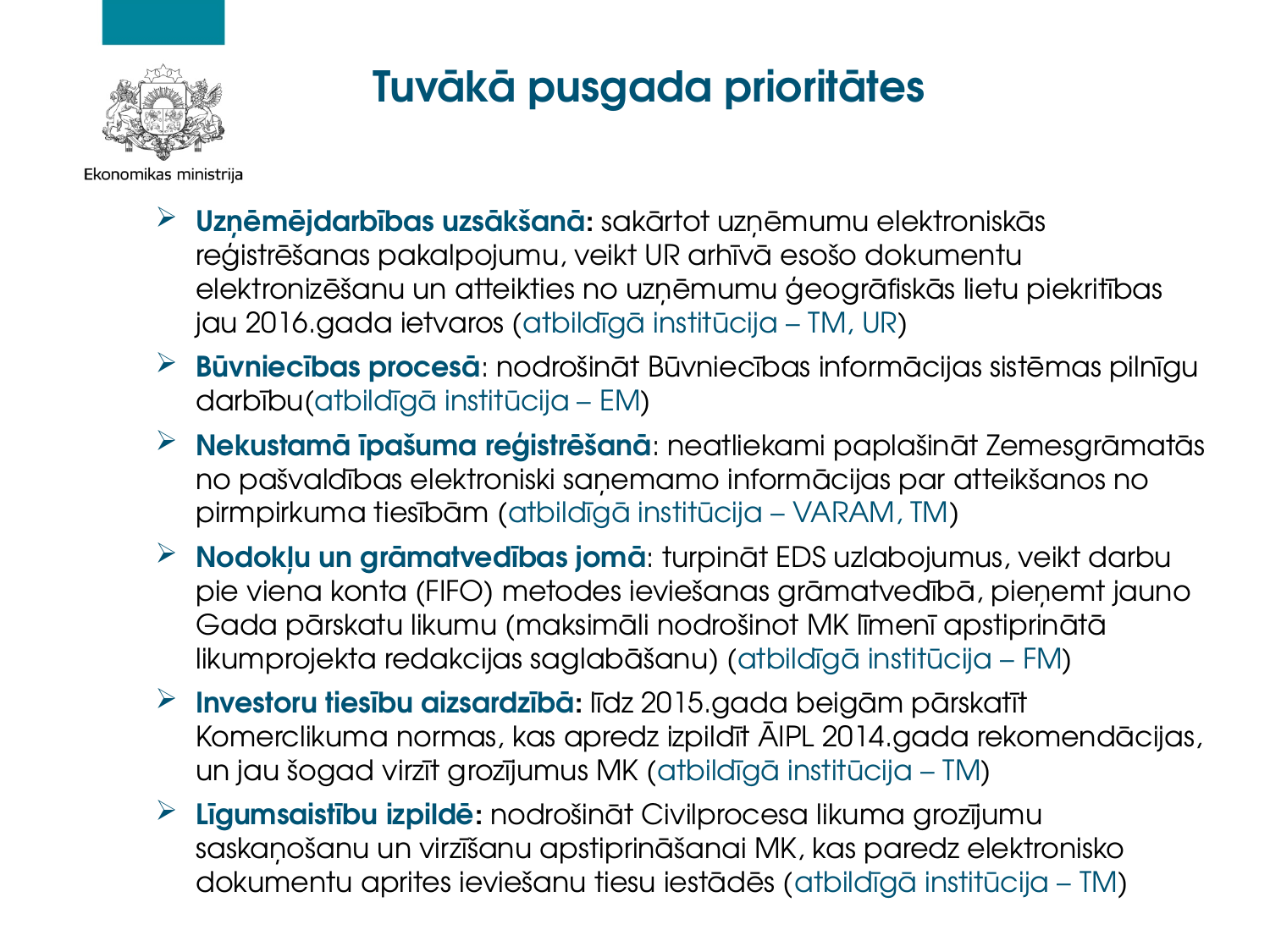

# Tuvākā pusgada prioritātes
Uzņēmējdarbības uzsākšanā: sakārtot uzņēmumu elektroniskās reģistrēšanas pakalpojumu, veikt UR arhīvā esošo dokumentu elektronizēšanu un atteikties no uzņēmumu ģeogrāfiskās lietu piekritības jau 2016.gada ietvaros (atbildīgā institūcija – TM, UR)
Būvniecības procesā: nodrošināt Būvniecības informācijas sistēmas pilnīgu darbību(atbildīgā institūcija – EM)
Nekustamā īpašuma reģistrēšanā: neatliekami paplašināt Zemesgrāmatās no pašvaldības elektroniski saņemamo informācijas par atteikšanos no pirmpirkuma tiesībām (atbildīgā institūcija – VARAM, TM)
Nodokļu un grāmatvedības jomā: turpināt EDS uzlabojumus, veikt darbu pie viena konta (FIFO) metodes ieviešanas grāmatvedībā, pieņemt jauno Gada pārskatu likumu (maksimāli nodrošinot MK līmenī apstiprinātā likumprojekta redakcijas saglabāšanu) (atbildīgā institūcija – FM)
Investoru tiesību aizsardzībā: līdz 2015.gada beigām pārskatīt Komerclikuma normas, kas apredz izpildīt ĀIPL 2014.gada rekomendācijas, un jau šogad virzīt grozījumus MK (atbildīgā institūcija – TM)
Līgumsaistību izpildē: nodrošināt Civilprocesa likuma grozījumu saskaņošanu un virzīšanu apstiprināšanai MK, kas paredz elektronisko dokumentu aprites ieviešanu tiesu iestādēs (atbildīgā institūcija – TM)